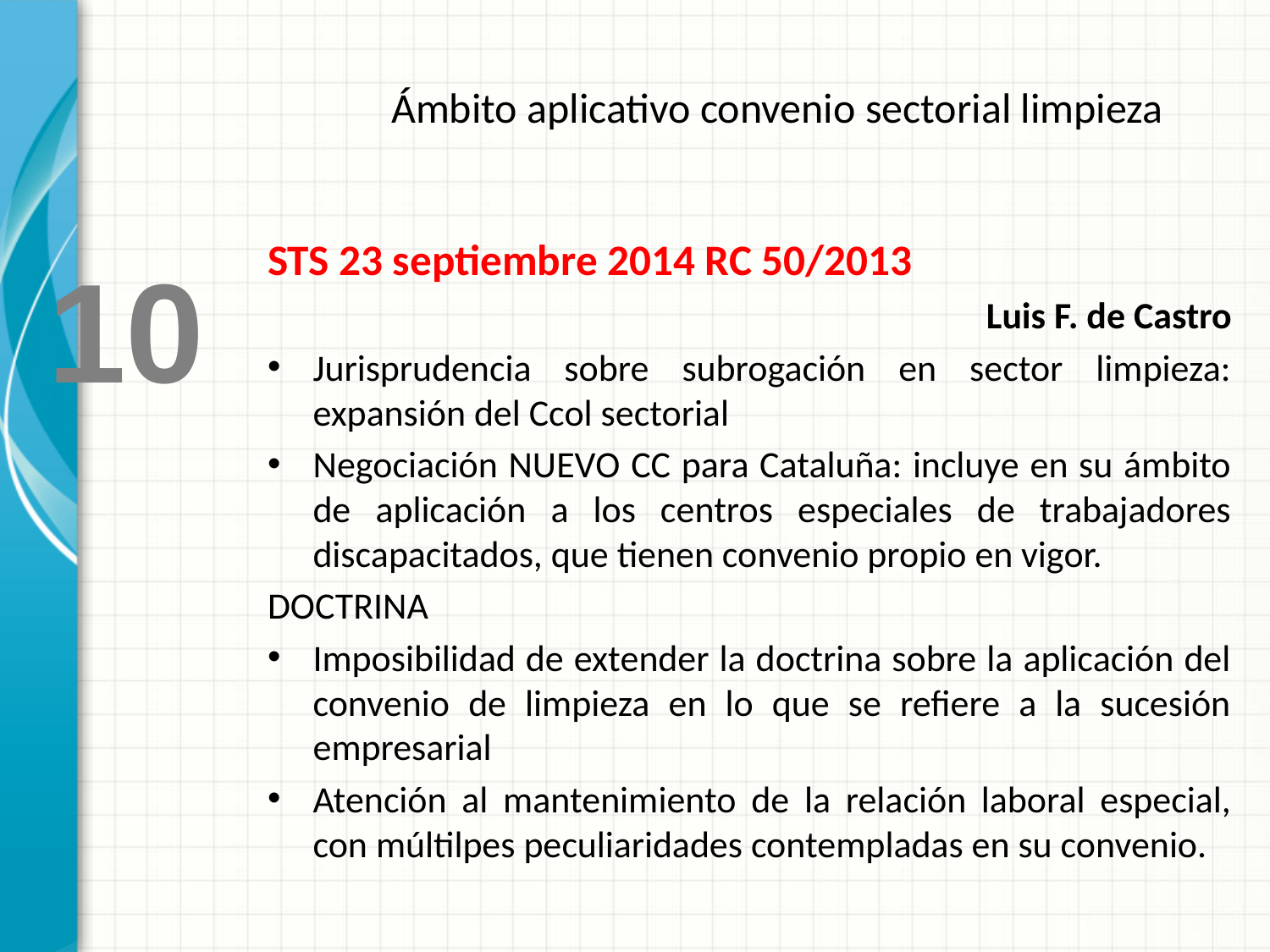

Ámbito aplicativo convenio sectorial limpieza
STS 23 septiembre 2014 RC 50/2013
Luis F. de Castro
Jurisprudencia sobre subrogación en sector limpieza: expansión del Ccol sectorial
Negociación NUEVO CC para Cataluña: incluye en su ámbito de aplicación a los centros especiales de trabajadores discapacitados, que tienen convenio propio en vigor.
DOCTRINA
Imposibilidad de extender la doctrina sobre la aplicación del convenio de limpieza en lo que se refiere a la sucesión empresarial
Atención al mantenimiento de la relación laboral especial, con múltilpes peculiaridades contempladas en su convenio.
10